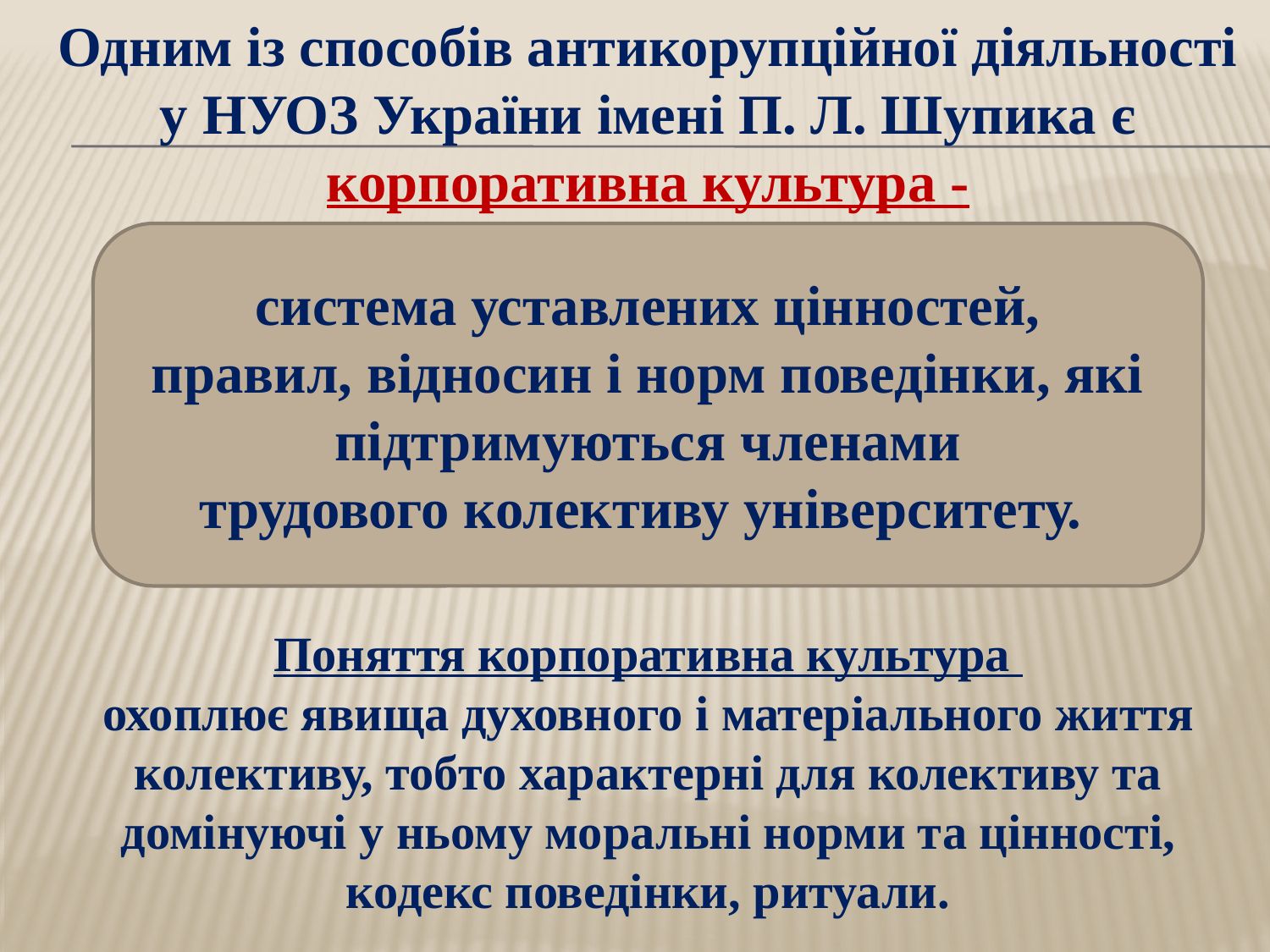

Одним із способів антикорупційної діяльності у НУОЗ України імені П. Л. Шупика є корпоративна культура -

система уставлених цінностей,
правил, відносин і норм поведінки, які підтримуються членами
трудового колективу університету.
Поняття корпоративна культура
охоплює явища духовного і матеріального життя колективу, тобто характерні для колективу та домінуючі у ньому моральні норми та цінності, кодекс поведінки, ритуали.